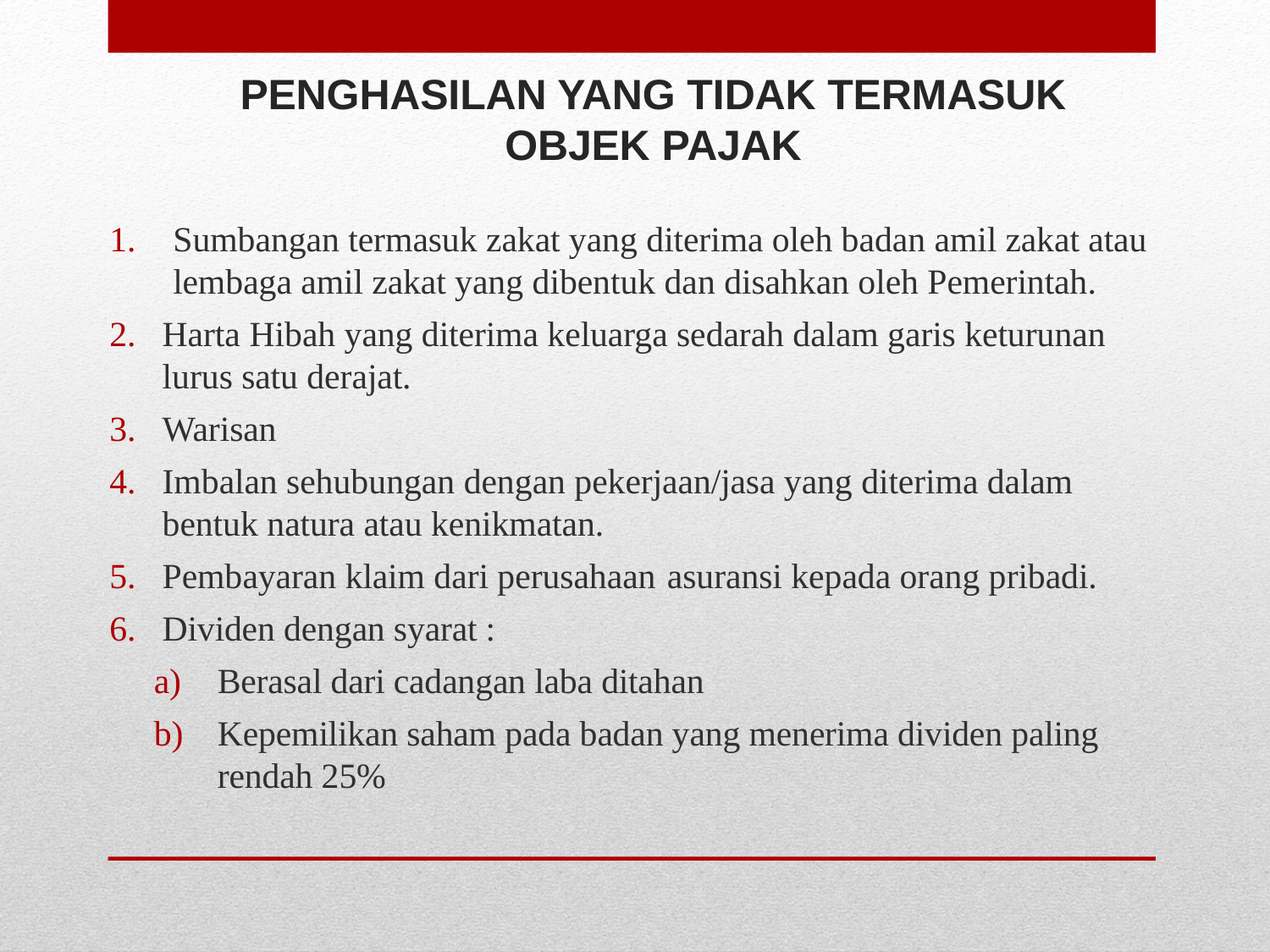

# PENGHASILAN YANG TIDAK TERMASUK OBJEK PAJAK

Sumbangan termasuk zakat yang diterima oleh badan amil zakat atau lembaga amil zakat yang dibentuk dan disahkan oleh Pemerintah.
Harta Hibah yang diterima keluarga sedarah dalam garis keturunan lurus satu derajat.
Warisan
Imbalan sehubungan dengan pekerjaan/jasa yang diterima dalam bentuk natura atau kenikmatan.
Pembayaran klaim dari perusahaan asuransi kepada orang pribadi.
Dividen dengan syarat :
Berasal dari cadangan laba ditahan
Kepemilikan saham pada badan yang menerima dividen paling rendah 25%